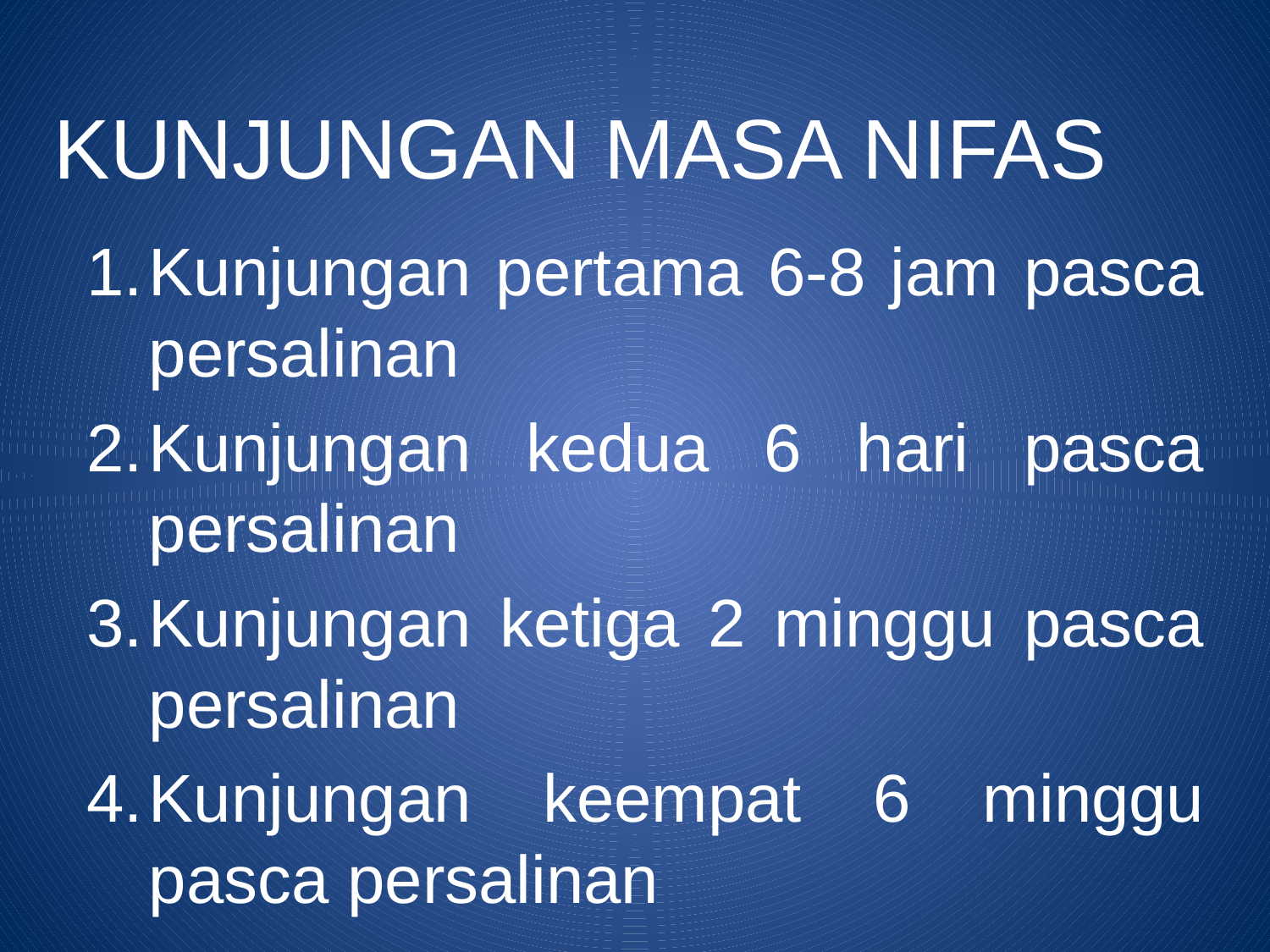

# KUNJUNGAN MASA NIFAS
Kunjungan pertama 6-8 jam pasca persalinan
Kunjungan kedua 6 hari pasca persalinan
Kunjungan ketiga 2 minggu pasca persalinan
Kunjungan keempat 6 minggu pasca persalinan